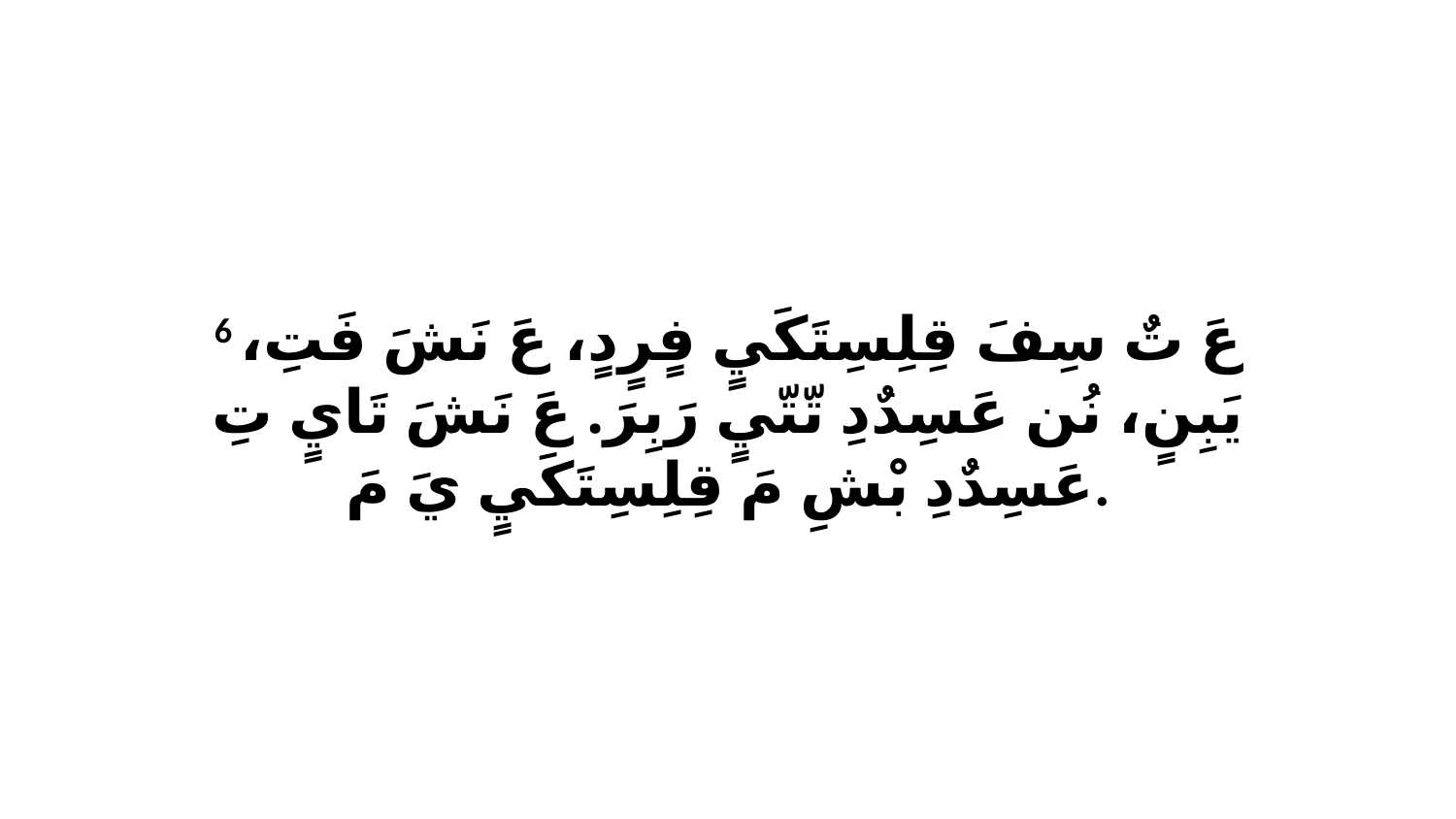

6 عَ تٌ سِفَ قِلِسِتَكَيٍ فٍرٍدٍ، عَ نَشَ فَتِ، يَبِنٍ، نُن عَسِدٌدِ تّتّيٍ رَبِرَ. عَ نَشَ تَايٍ تِ عَسِدٌدِ بْشِ مَ قِلِسِتَكَيٍ يَ مَ.